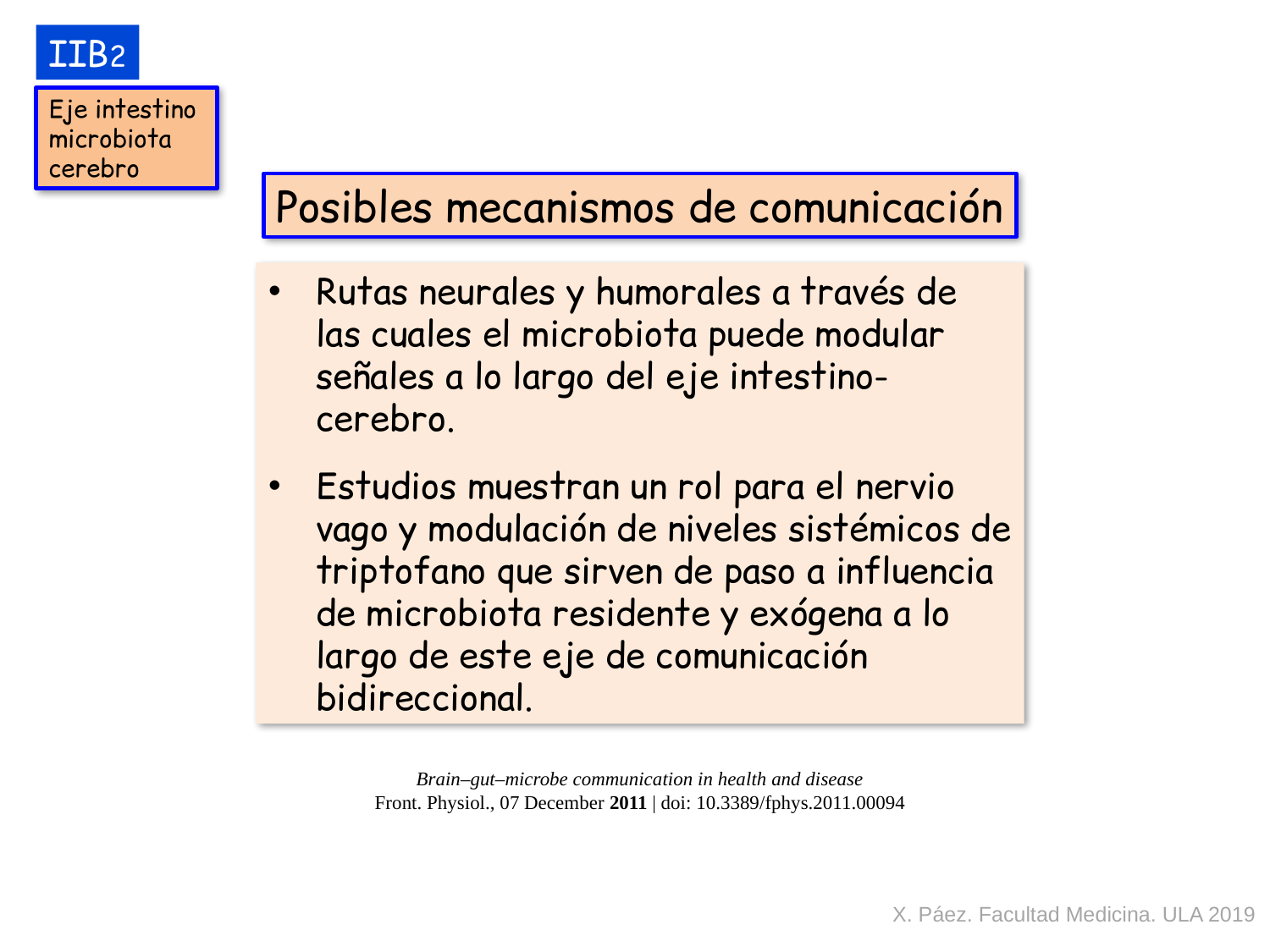

IIB2
Eje intestino
microbiota
cerebro
Posibles mecanismos de comunicación
Rutas neurales y humorales a través de las cuales el microbiota puede modular señales a lo largo del eje intestino-cerebro.

Estudios muestran un rol para el nervio vago y modulación de niveles sistémicos de triptofano que sirven de paso a influencia de microbiota residente y exógena a lo largo de este eje de comunicación bidireccional.
Brain–gut–microbe communication in health and disease
 Front. Physiol., 07 December 2011 | doi: 10.3389/fphys.2011.00094
X. Páez. Facultad Medicina. ULA 2019